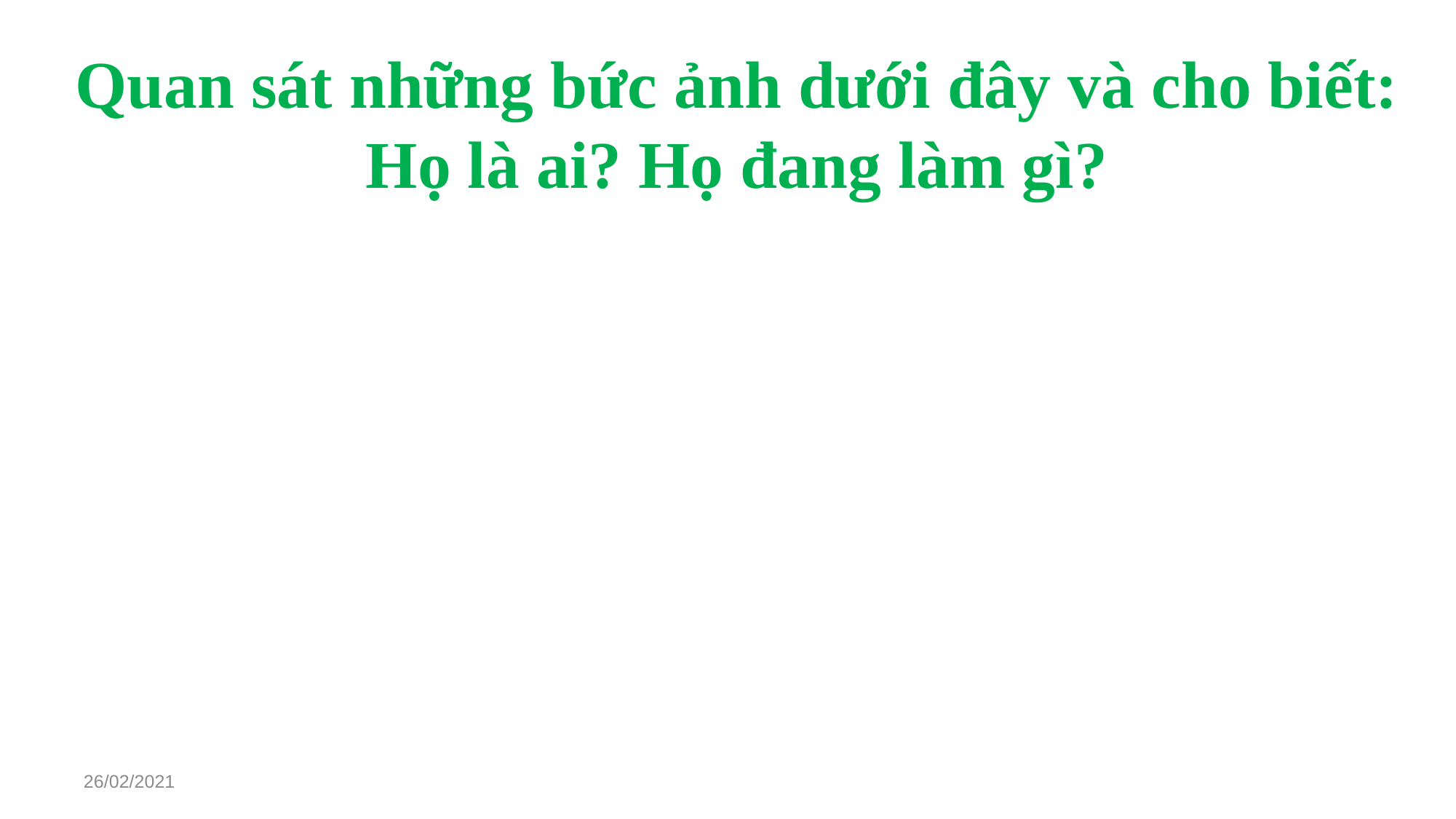

Quan sát những bức ảnh dưới đây và cho biết: Họ là ai? Họ đang làm gì?
26/02/2021